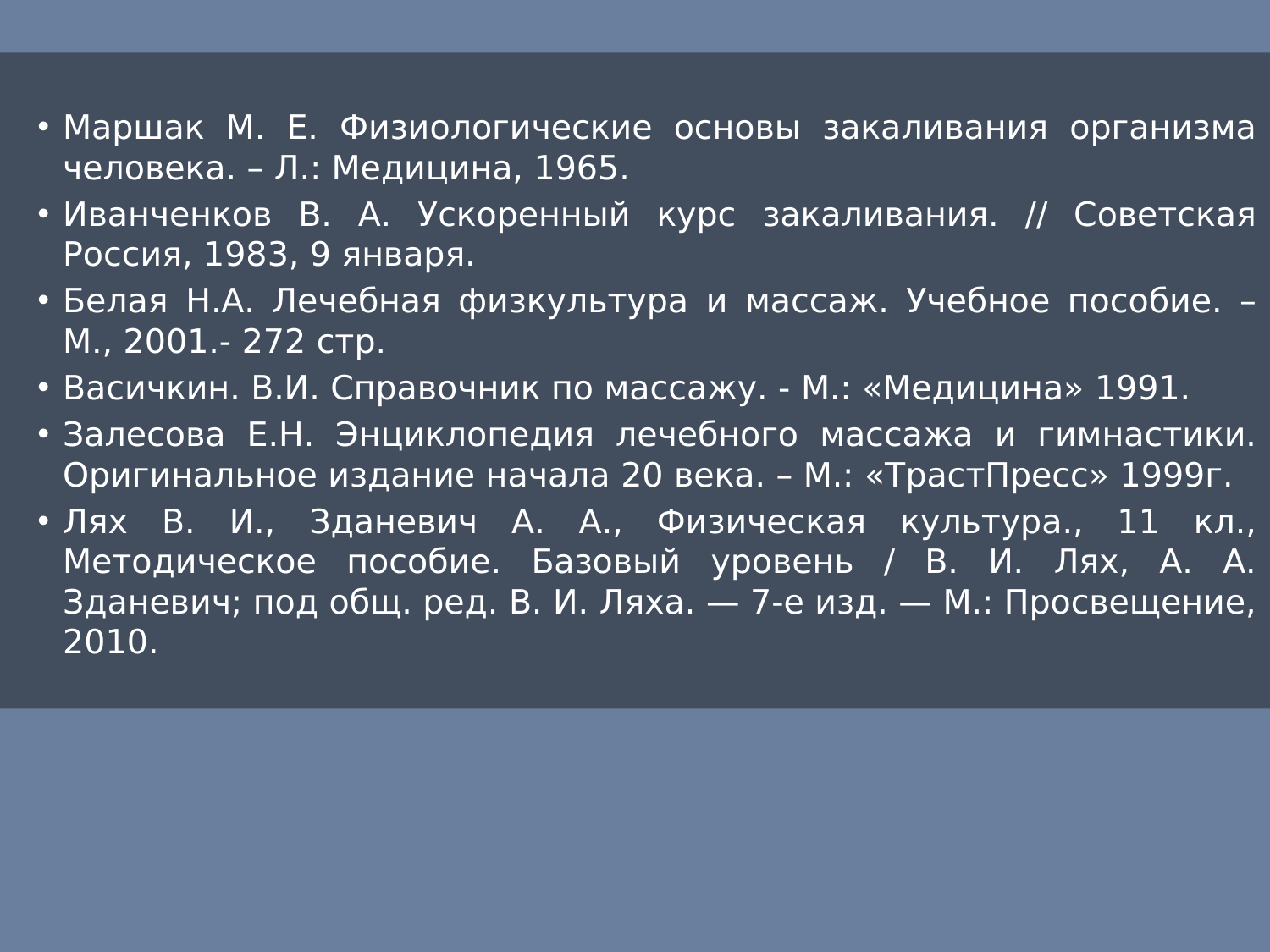

Маршак М. Е. Физиологические основы закаливания организма человека. – Л.: Медицина, 1965.
Иванченков В. А. Ускоренный курс закаливания. // Советская Россия, 1983, 9 января.
Белая Н.А. Лечебная физкультура и массаж. Учебное пособие. – М., 2001.- 272 стр.
Васичкин. В.И. Справочник по массажу. - М.: «Медицина» 1991.
Залесова Е.Н. Энциклопедия лечебного массажа и гимнастики. Оригинальное издание начала 20 века. – М.: «ТрастПресс» 1999г.
Лях В. И., Зданевич А. А., Физическая культура., 11 кл., Методическое пособие. Базовый уровень / В. И. Лях, А. А. Зданевич; под общ. ред. В. И. Ляха. — 7-е изд. — М.: Просвещение, 2010.